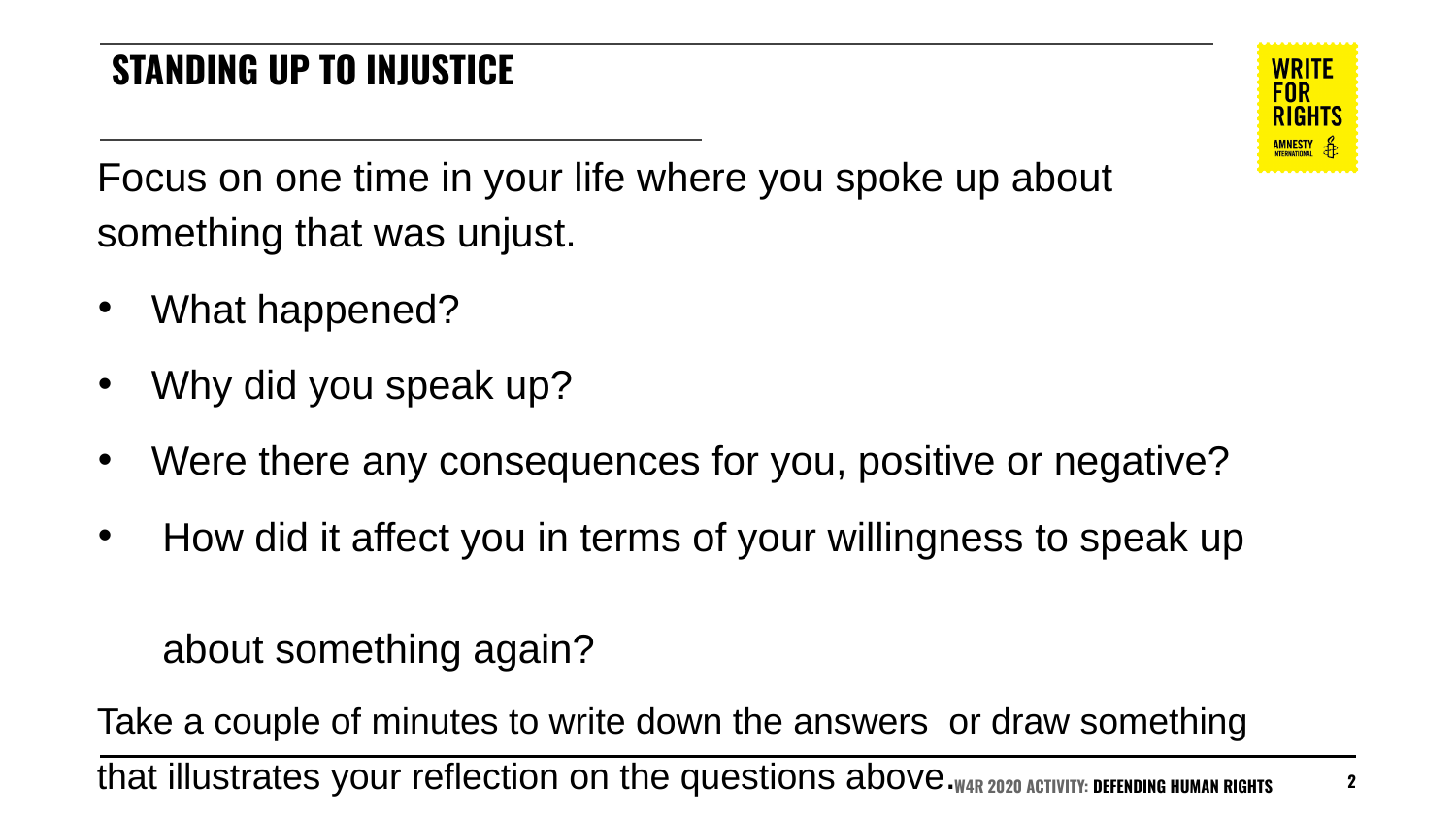

# STANDING UP TO INJUSTICE

Focus on one time in your life where you spoke up about something that was unjust.
What happened?
Why did you speak up?
Were there any consequences for you, positive or negative?
 How did it affect you in terms of your willingness to speak up
 about something again?
Take a couple of minutes to write down the answers  or draw something that illustrates your reflection on the questions above.
W4R 2020 ACTIVITY: DEFENDING HUMAN RIGHTS
2